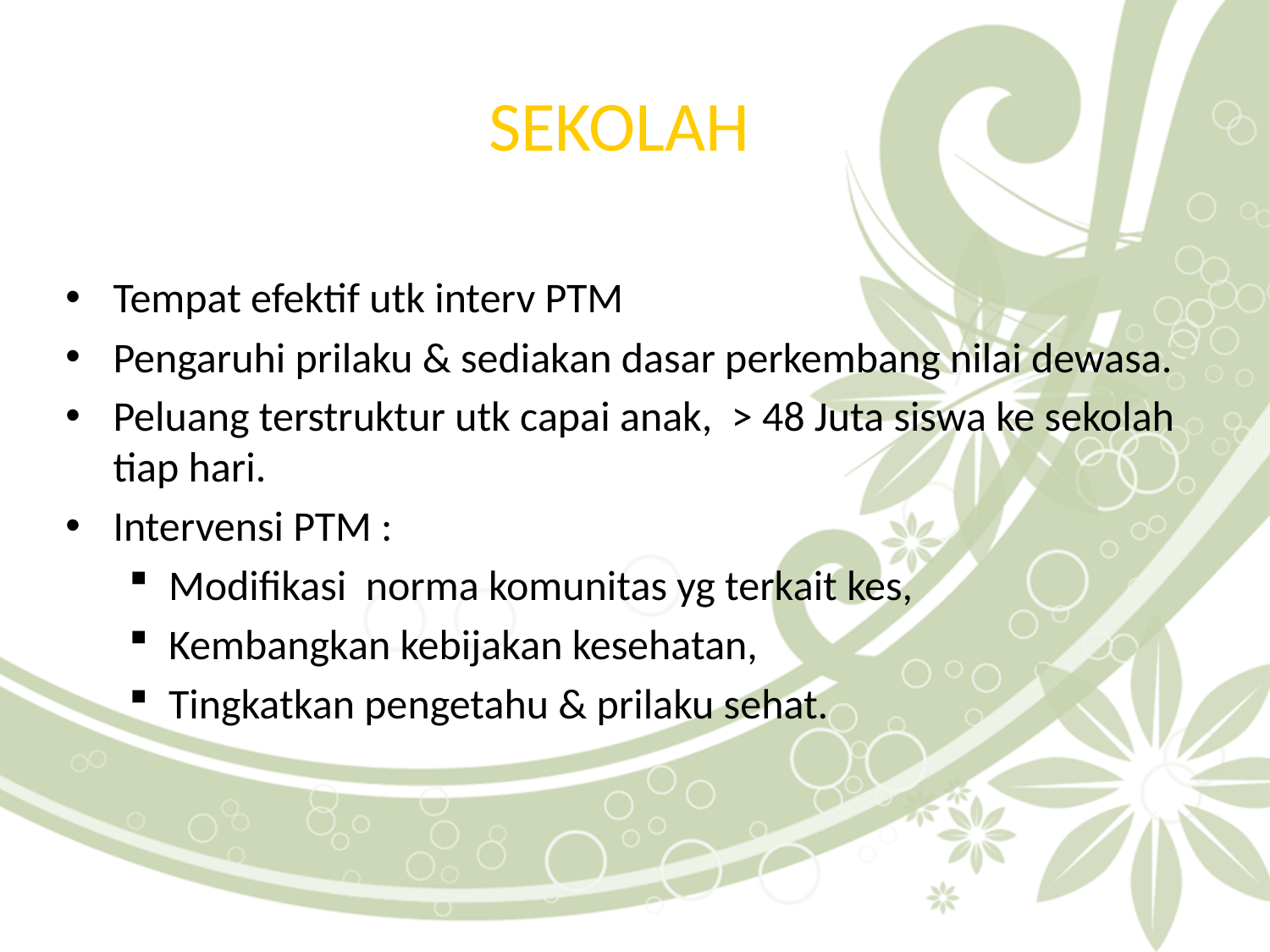

# SEKOLAH
Tempat efektif utk interv PTM
Pengaruhi prilaku & sediakan dasar perkembang nilai dewasa.
Peluang terstruktur utk capai anak,  > 48 Juta siswa ke sekolah tiap hari.
Intervensi PTM :
Modifikasi  norma komunitas yg terkait kes,
Kembangkan kebijakan kesehatan,
Tingkatkan pengetahu & prilaku sehat.